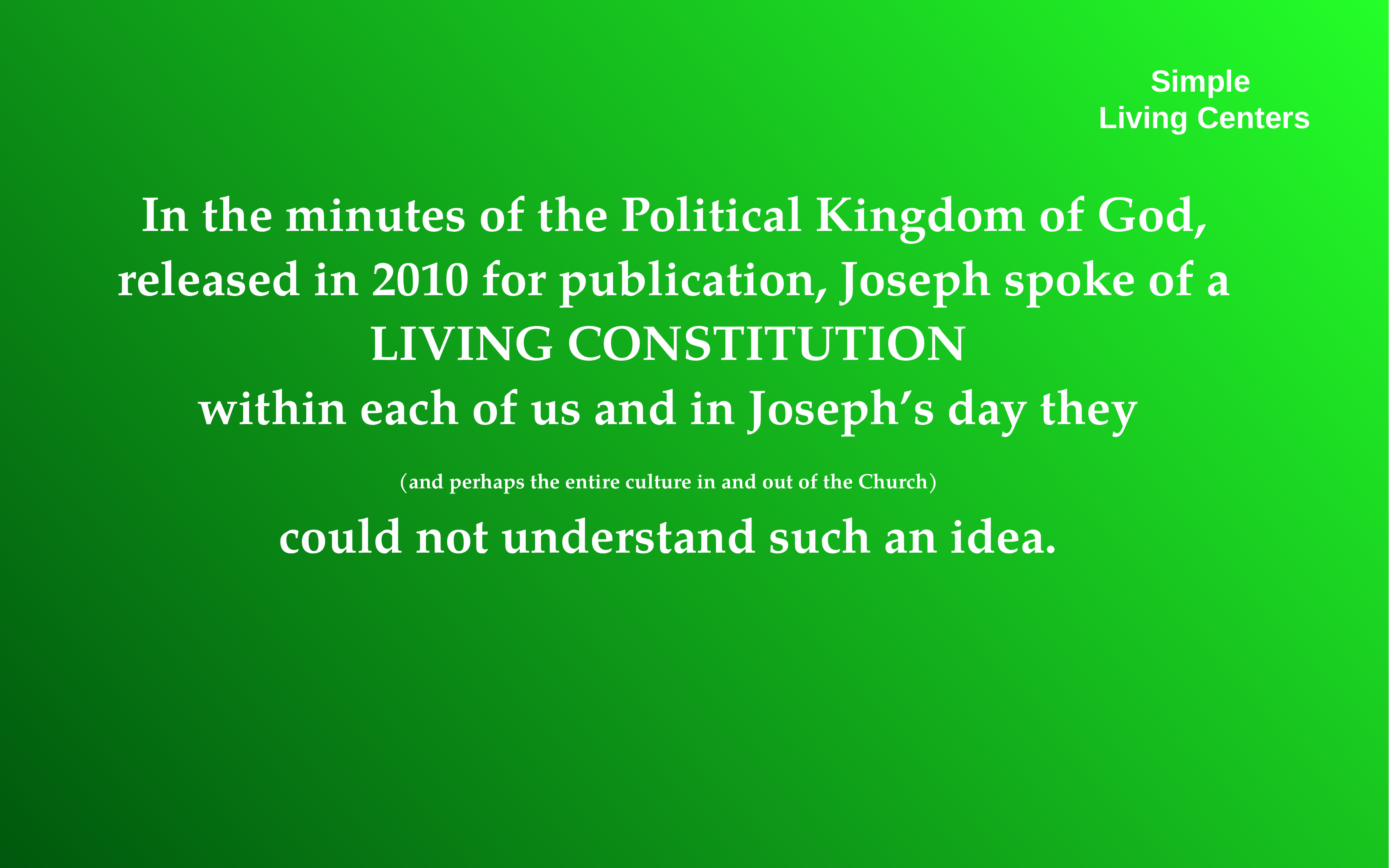

# Simple
Living Centers

Simple
Living Centers

In the minutes of the Political Kingdom of God, released in 2010 for publication, Joseph spoke of a LIVING CONSTITUTION
within each of us and in Joseph’s day they
(and perhaps the entire culture in and out of the Church)
could not understand such an idea.

14